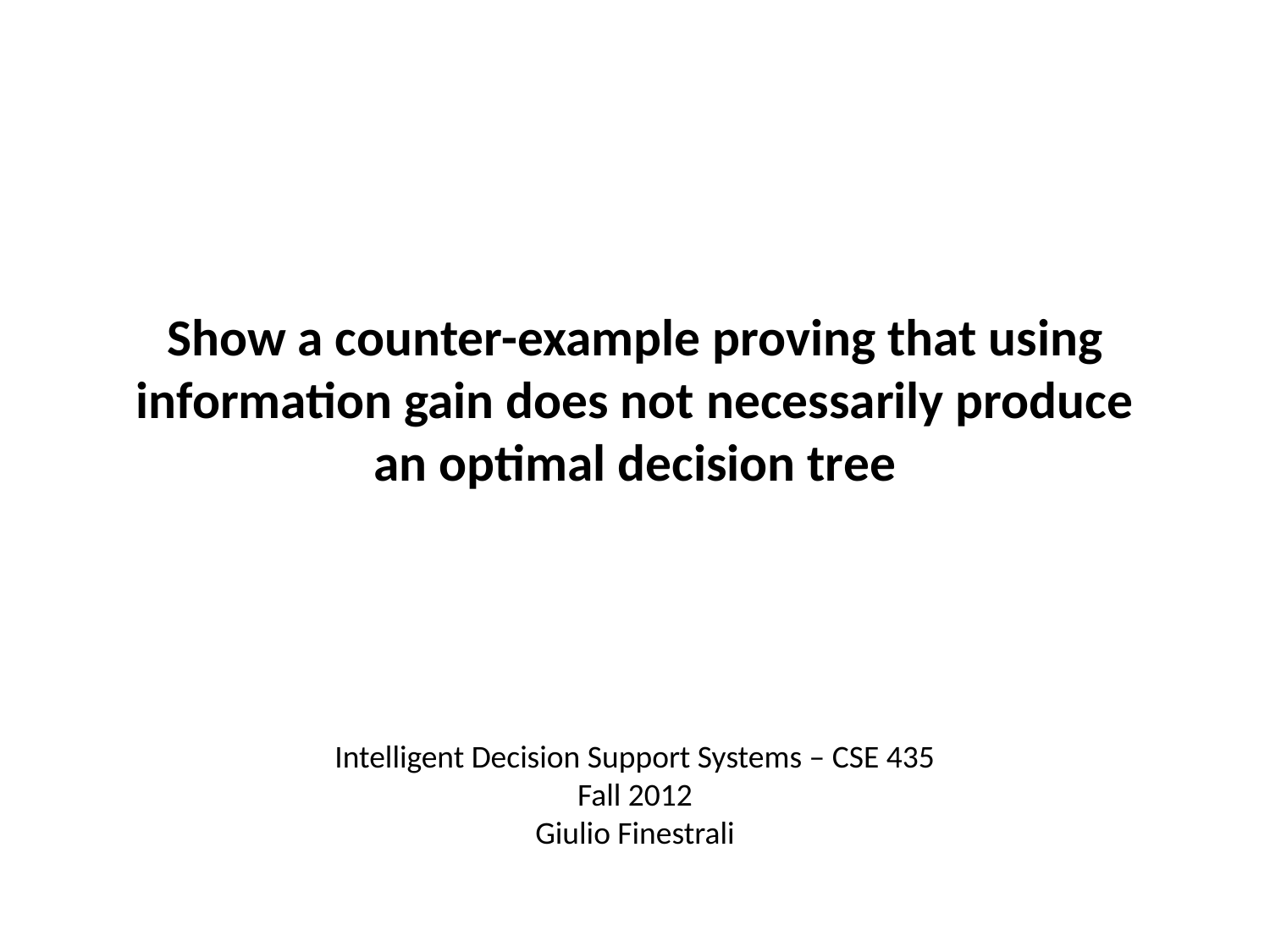

# Show a counter-example proving that using information gain does not necessarily produce an optimal decision tree
Intelligent Decision Support Systems – CSE 435
Fall 2012
Giulio Finestrali